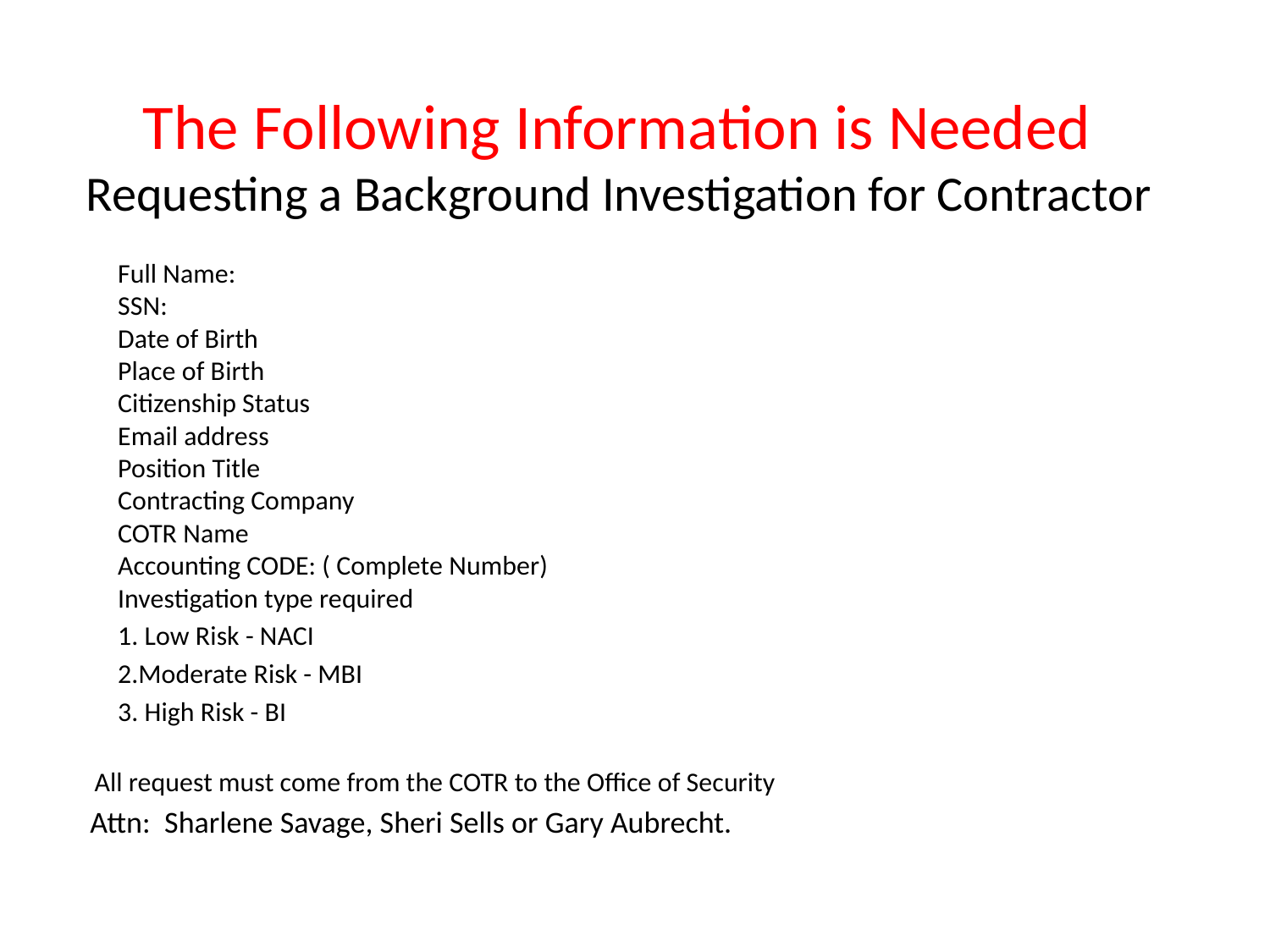

# The Following Information is Needed  Requesting a Background Investigation for Contractor

	Full Name:
SSN:
Date of Birth
Place of Birth
Citizenship Status
Email address
Position Title
Contracting Company
COTR Name
Accounting CODE: ( Complete Number)
Investigation type required
	1. Low Risk - NACI
	2.Moderate Risk - MBI
	3. High Risk - BI
   All request must come from the COTR to the Office of Security
  Attn:  Sharlene Savage, Sheri Sells or Gary Aubrecht.